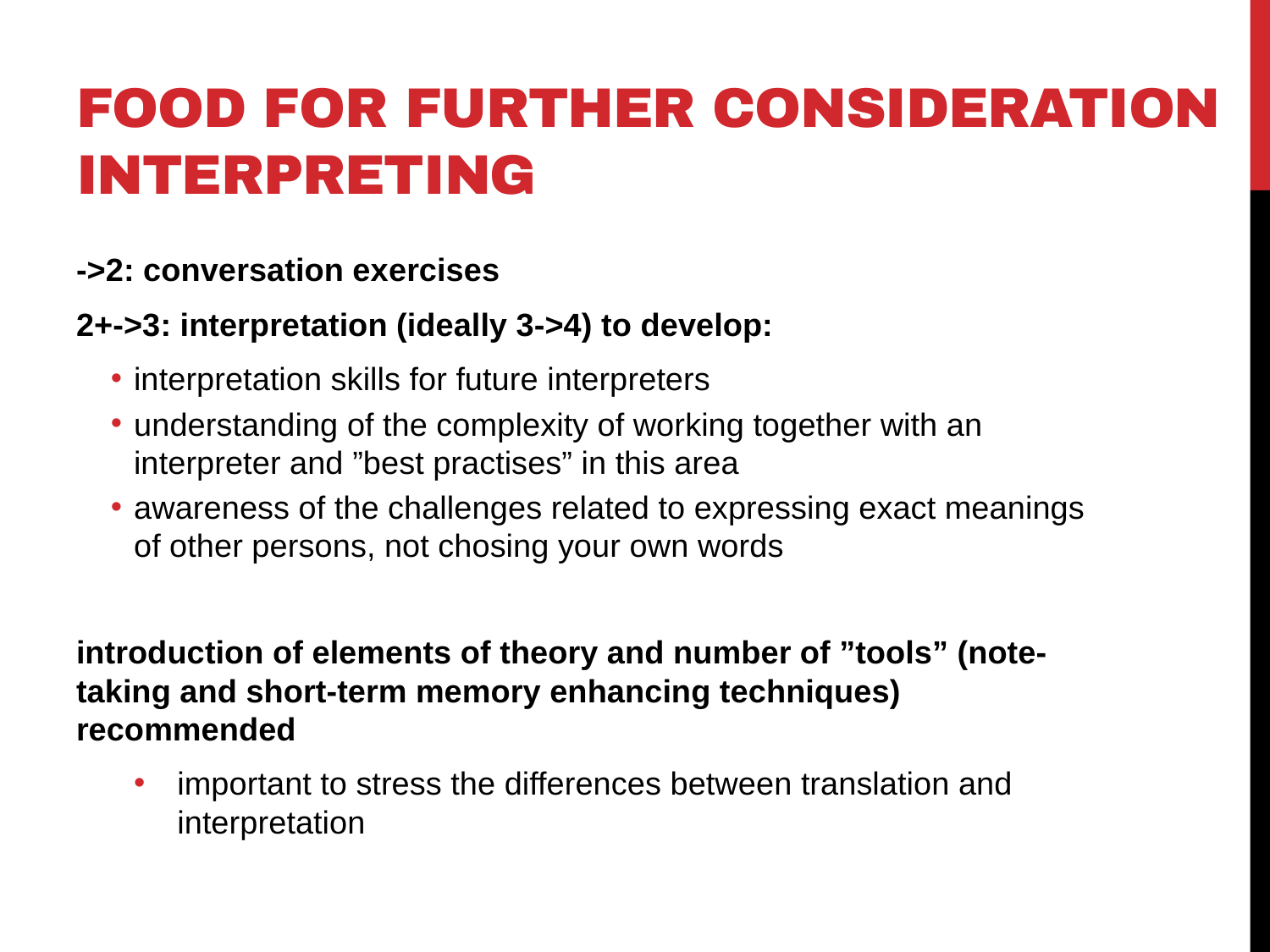

# Food for further consideration Interpreting
->2: conversation exercises
2+->3: interpretation (ideally 3->4) to develop:
interpretation skills for future interpreters
understanding of the complexity of working together with an interpreter and ”best practises” in this area
awareness of the challenges related to expressing exact meanings of other persons, not chosing your own words

introduction of elements of theory and number of ”tools” (note-taking and short-term memory enhancing techniques) recommended
important to stress the differences between translation and interpretation